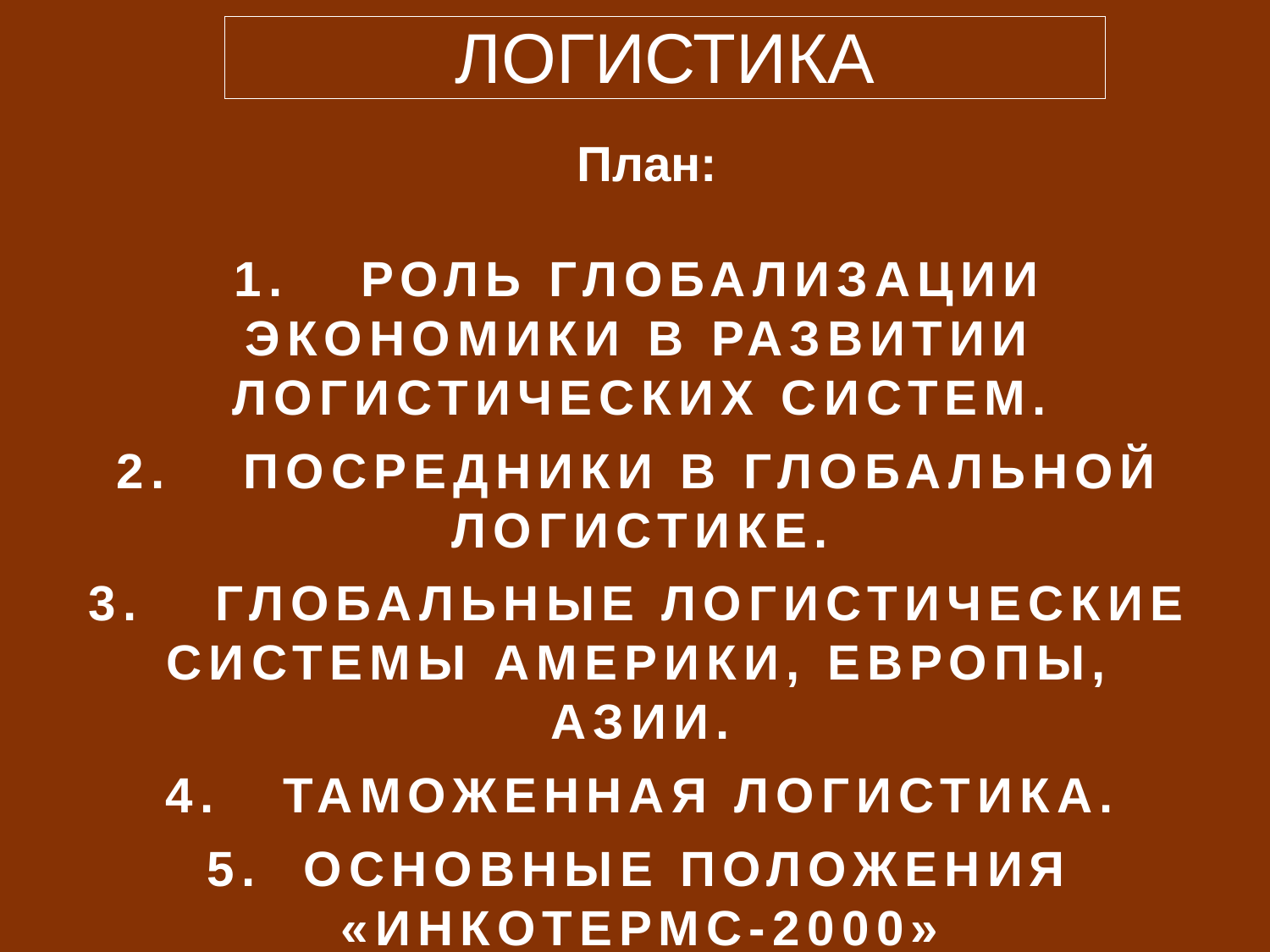

# Глобальная логистика
План:
1.	Роль глобализации экономики в развитии логистических систем.
2.	Посредники в глобальной логистике.
3.	Глобальные логистические системы Америки, Европы, Азии.
4.   Таможенная логистика.
5.  Основные положения «Инкотермс-2000»